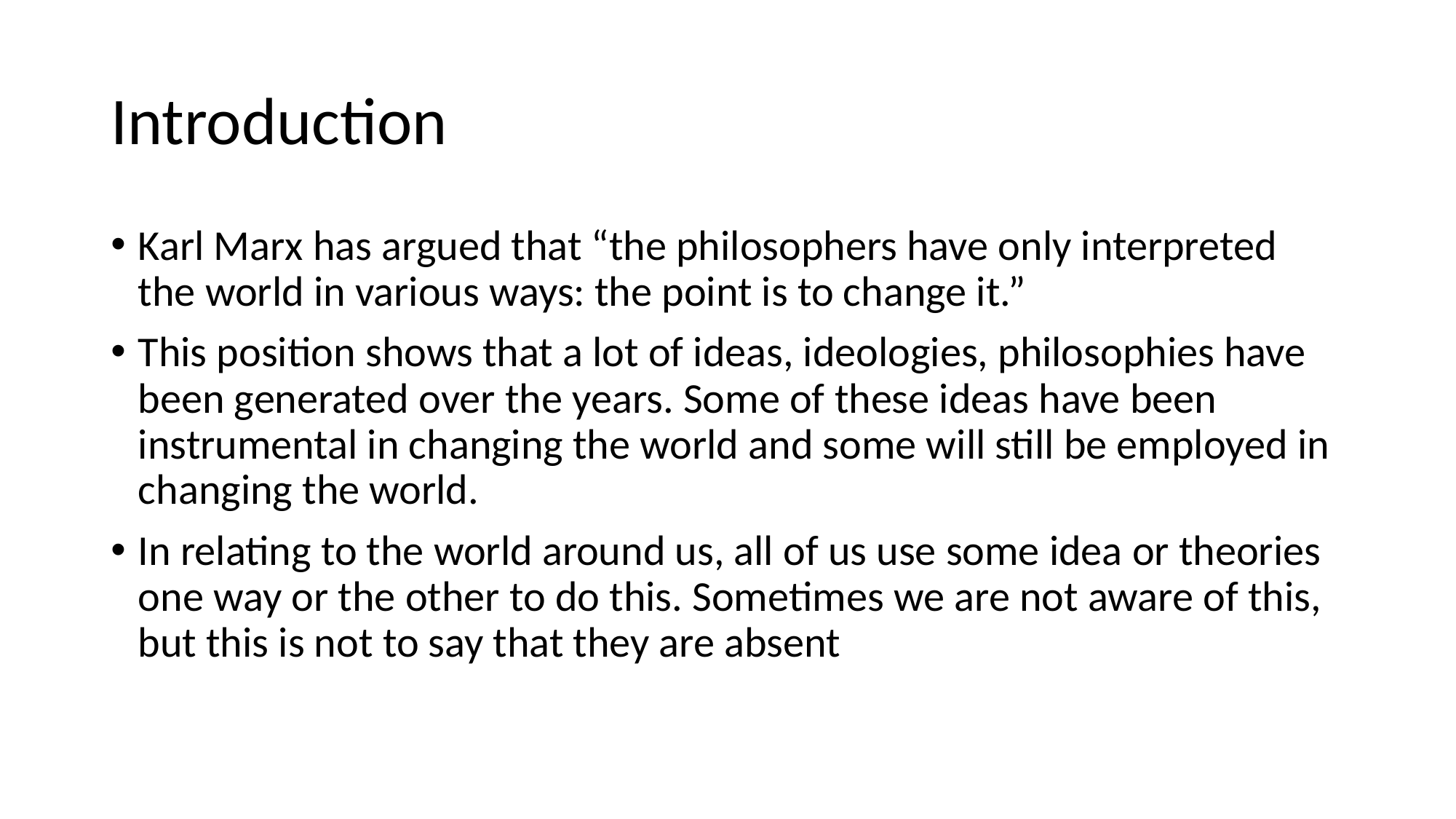

# Introduction
Karl Marx has argued that “the philosophers have only interpreted the world in various ways: the point is to change it.”
This position shows that a lot of ideas, ideologies, philosophies have been generated over the years. Some of these ideas have been instrumental in changing the world and some will still be employed in changing the world.
In relating to the world around us, all of us use some idea or theories one way or the other to do this. Sometimes we are not aware of this, but this is not to say that they are absent